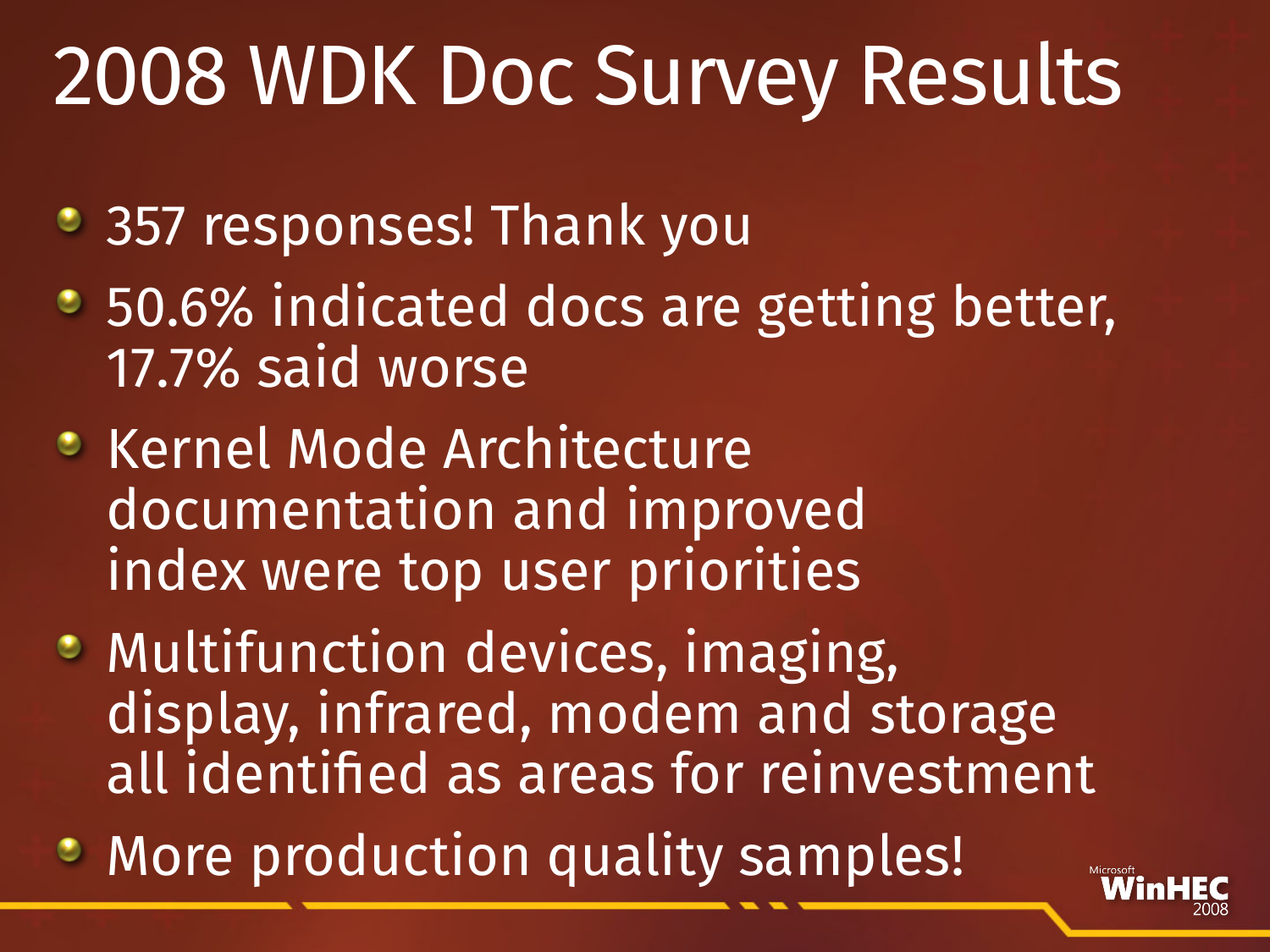

# 2008 WDK Doc Survey Results
357 responses! Thank you
50.6% indicated docs are getting better, 17.7% said worse
Kernel Mode Architecture
documentation and improved
index were top user priorities
Multifunction devices, imaging,
display, infrared, modem and storage
all identified as areas for reinvestment
More production quality samples!